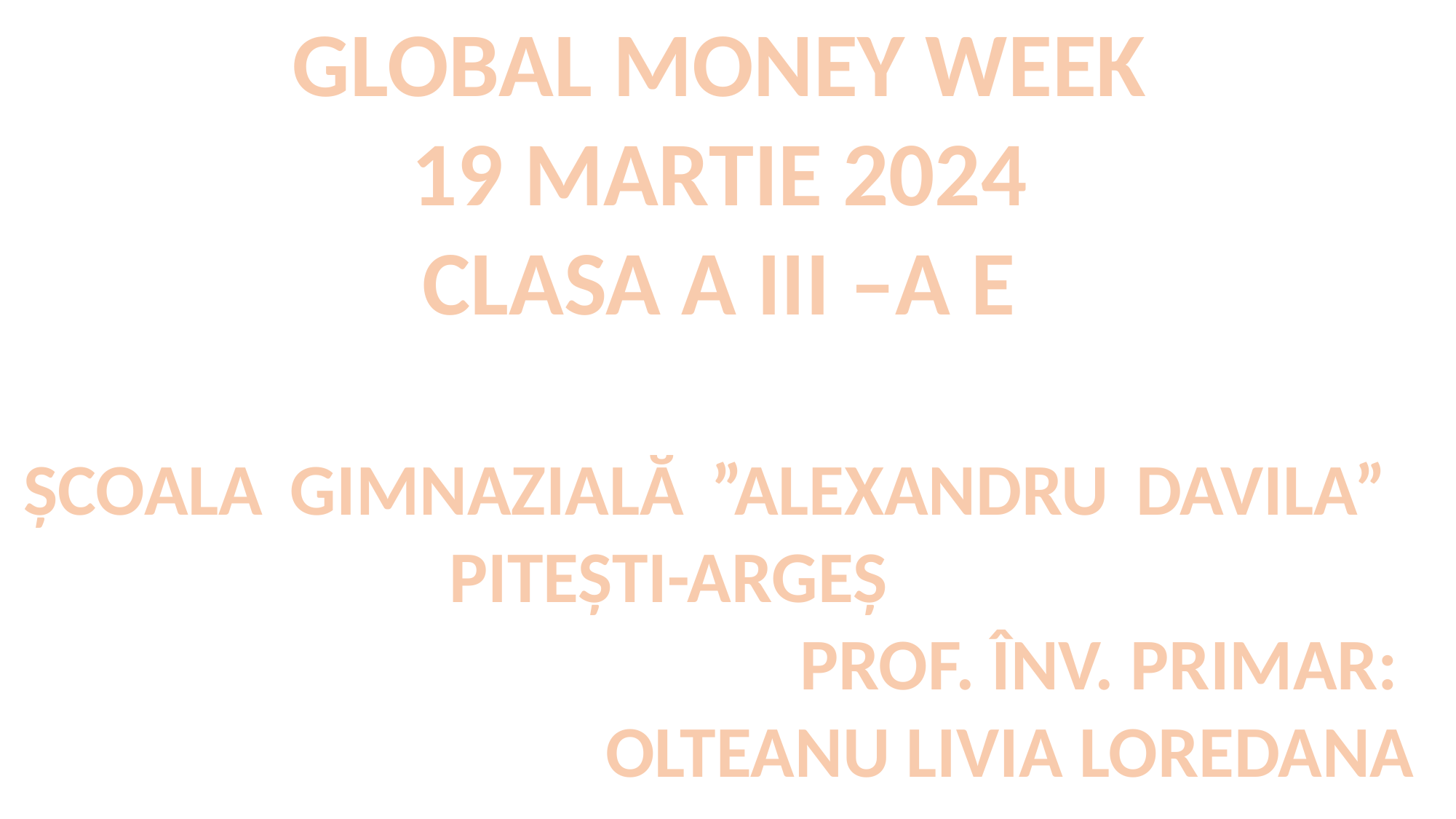

GLOBAL MONEY WEEK
19 MARTIE 2024
CLASA A III –A E

ȘCOALA GIMNAZIALĂ ”ALEXANDRU DAVILA”
                          PITEȘTI-ARGEȘ
PROF. ÎNV. PRIMAR:
OLTEANU LIVIA LOREDANA